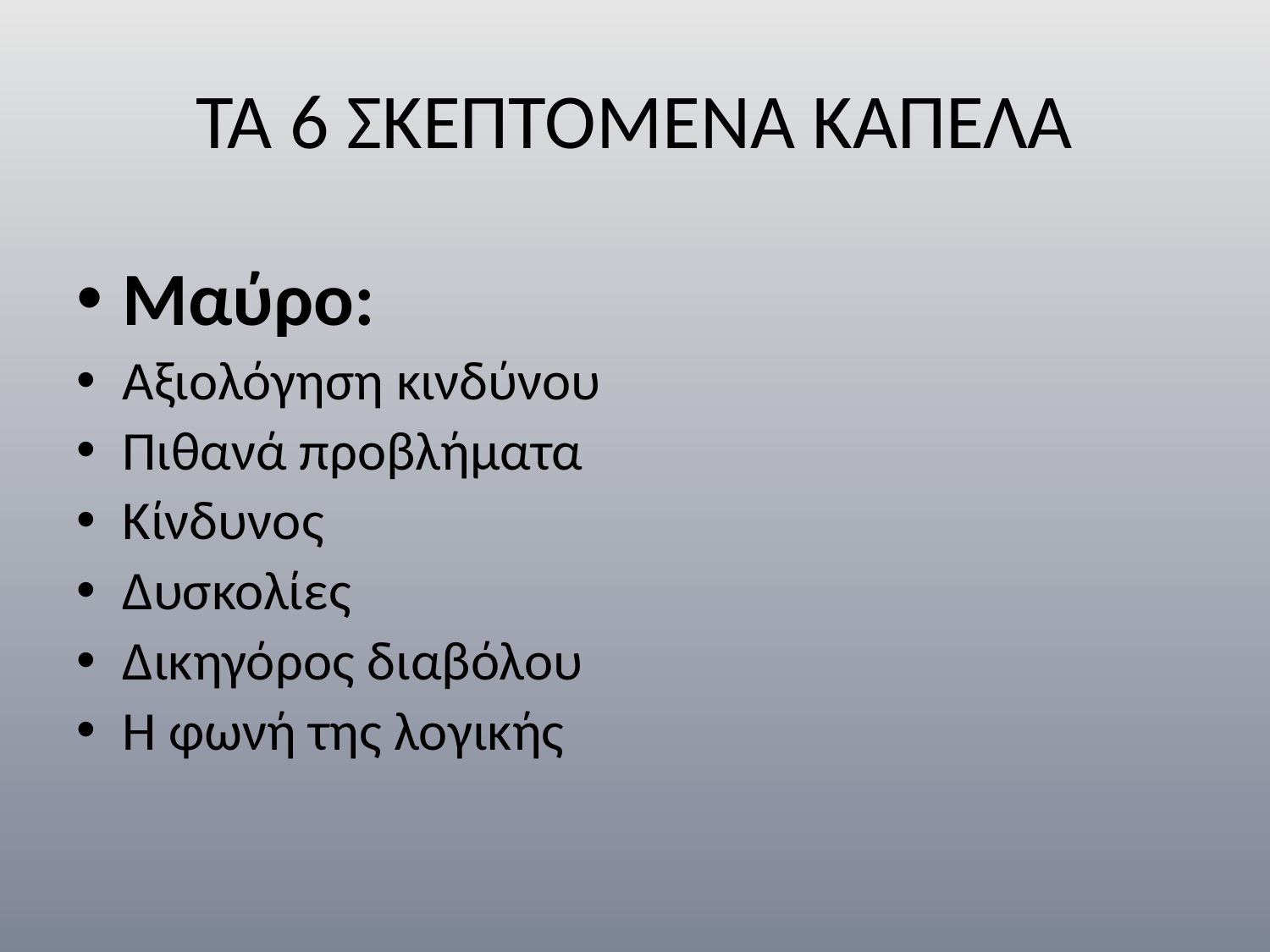

# ΤΑ 6 ΣΚΕΠΤΟΜΕΝΑ ΚΑΠΕΛΑ
Μαύρο:
Αξιολόγηση κινδύνου
Πιθανά προβλήματα
Κίνδυνος
Δυσκολίες
Δικηγόρος διαβόλου
Η φωνή της λογικής